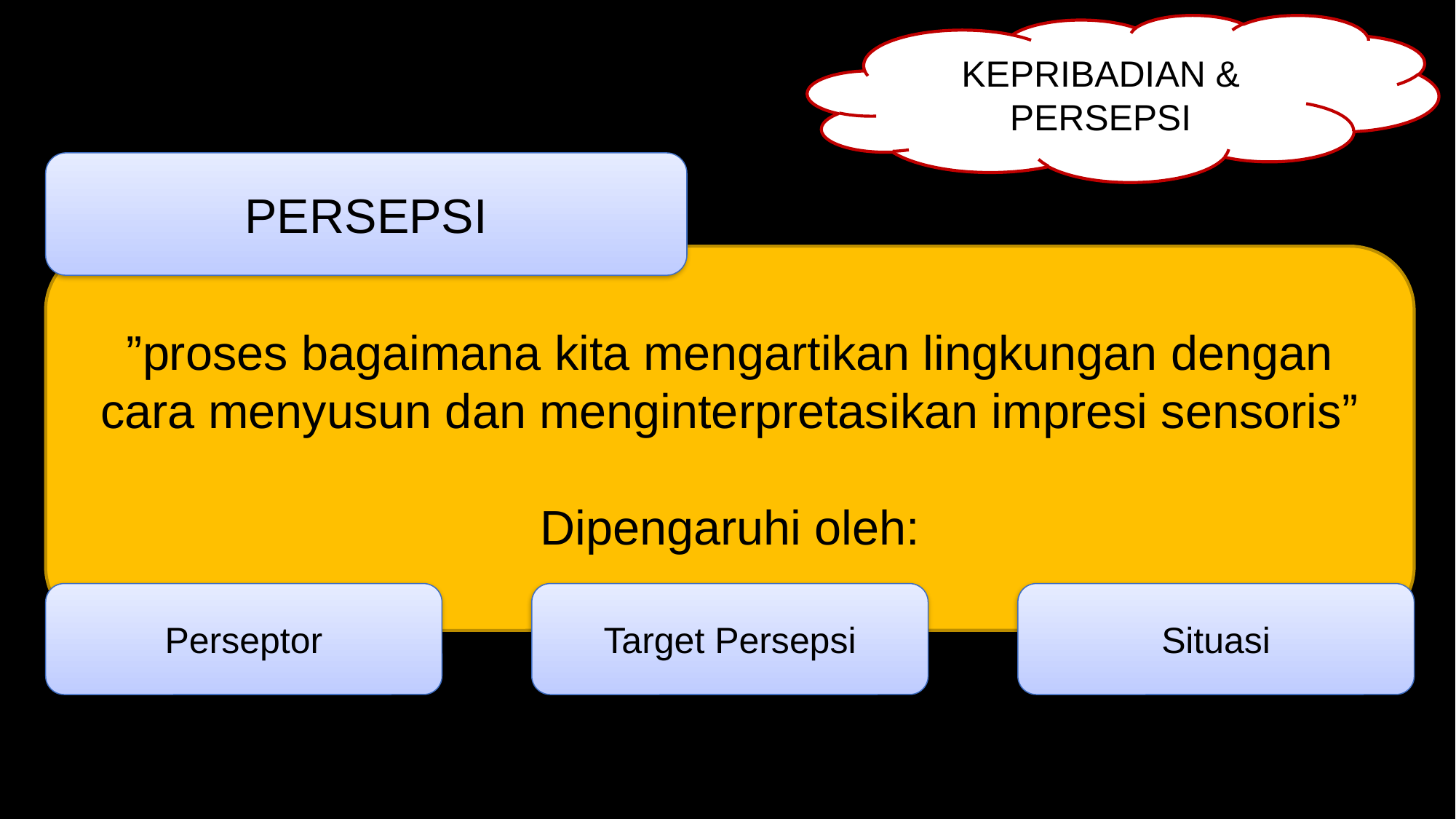

KEPRIBADIAN & PERSEPSI
PERSEPSI
”proses bagaimana kita mengartikan lingkungan dengan cara menyusun dan menginterpretasikan impresi sensoris”

Dipengaruhi oleh:
Perseptor
Target Persepsi
Situasi